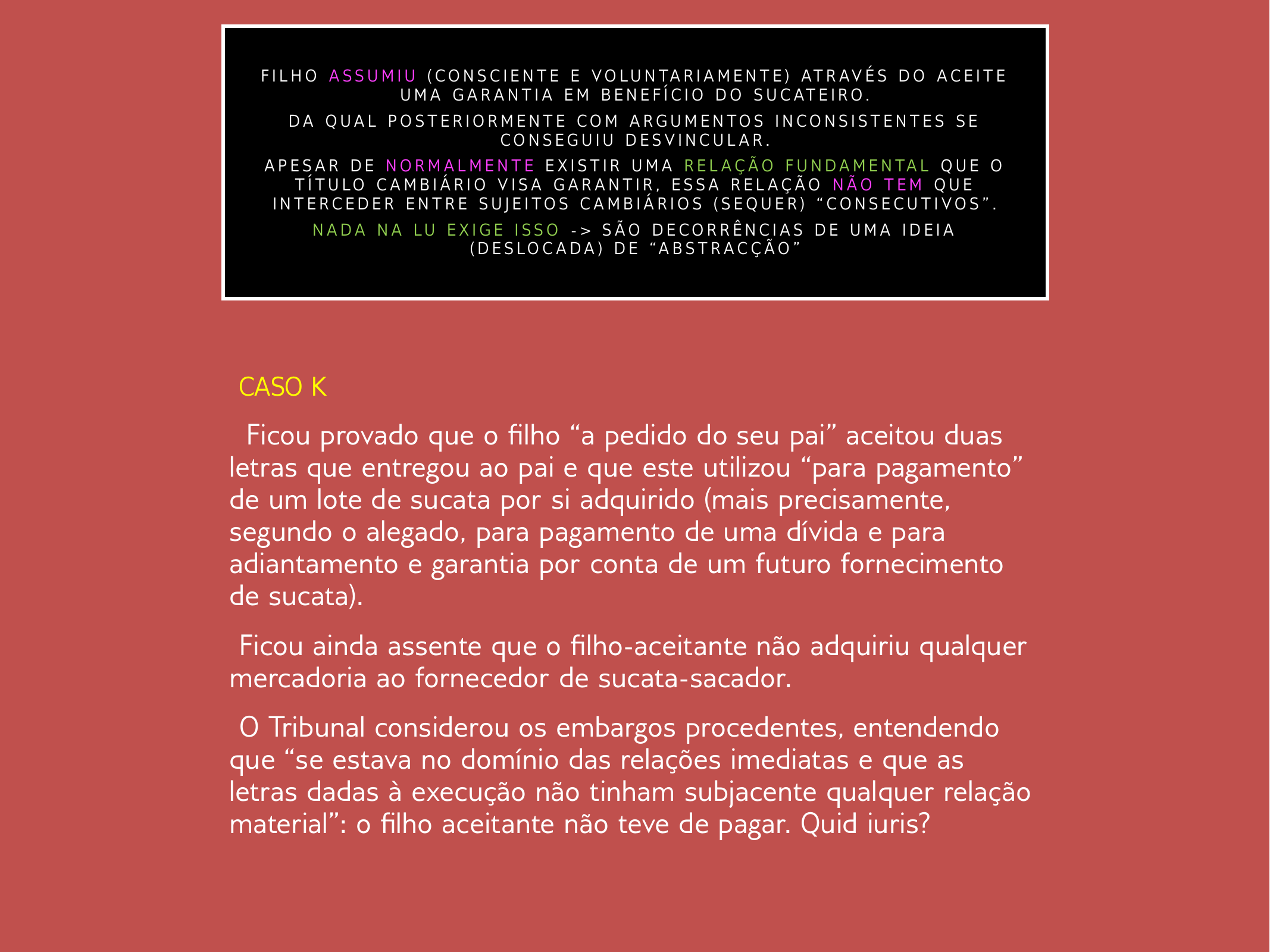

Filho assumiu (consciente e voluntariamente) através do aceite uma garantia em benefício do sucateiro.
Da qual posteriormente com argumentos inconsistentes se conseguiu desvincular.
Apesar de normalmente existir uma relação fundamental que o título cambiário visa garantir, essa relação não tem que interceder entre sujeitos cambiários (sequer) “consecutivos”.
Nada na LU exige isso -> são decorrências de uma ideia (deslocada) de “abstracção”
CASO K
 Ficou provado que o filho “a pedido do seu pai” aceitou duas letras que entregou ao pai e que este utilizou “para pagamento” de um lote de sucata por si adquirido (mais precisamente, segundo o alegado, para pagamento de uma dívida e para adiantamento e garantia por conta de um futuro fornecimento de sucata).
Ficou ainda assente que o filho-aceitante não adquiriu qualquer mercadoria ao fornecedor de sucata-sacador.
O Tribunal considerou os embargos procedentes, entendendo que “se estava no domínio das relações imediatas e que as letras dadas à execução não tinham subjacente qualquer relação material”: o filho aceitante não teve de pagar. Quid iuris?